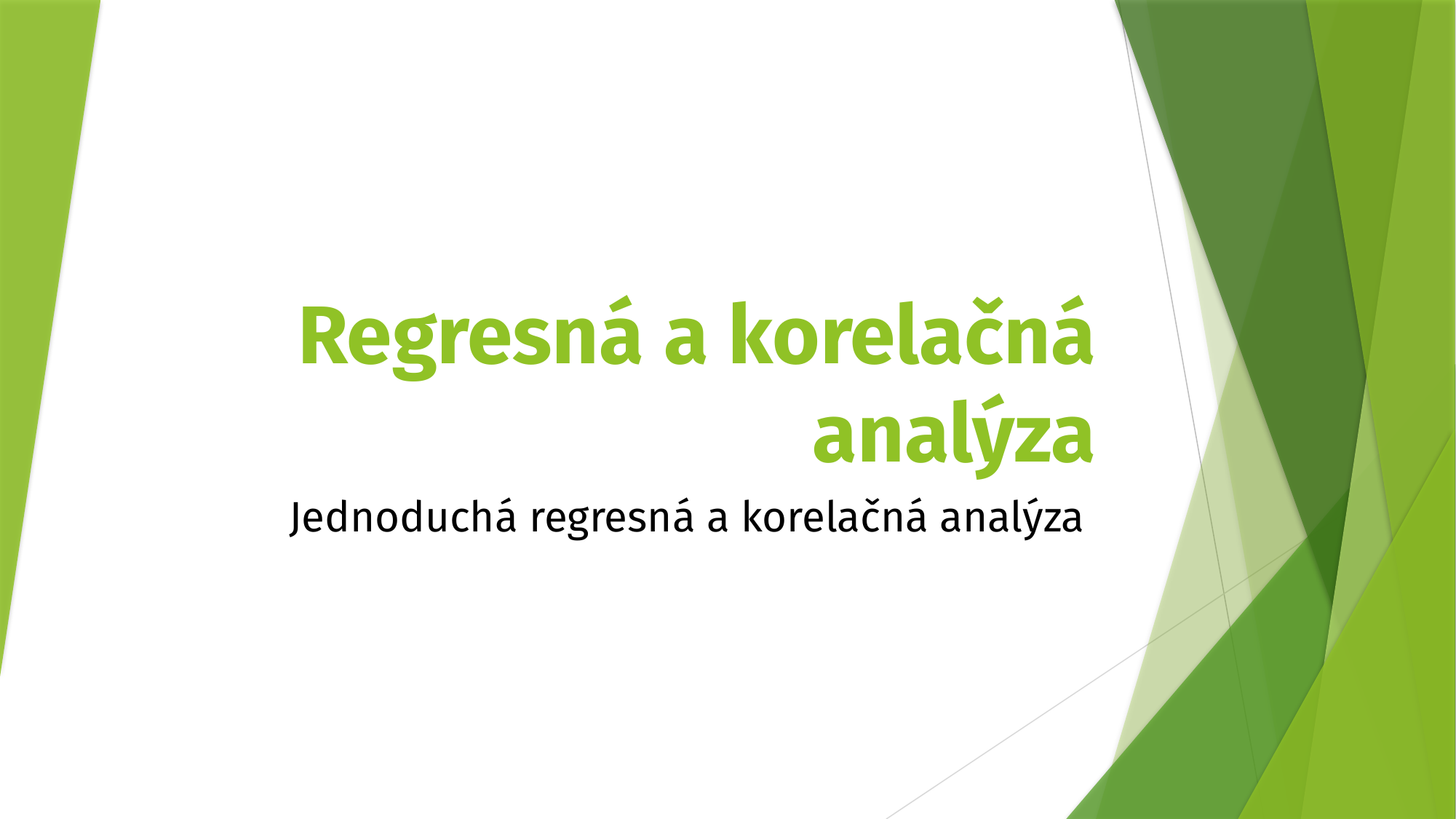

# Regresná a korelačná analýza
Jednoduchá regresná a korelačná analýza